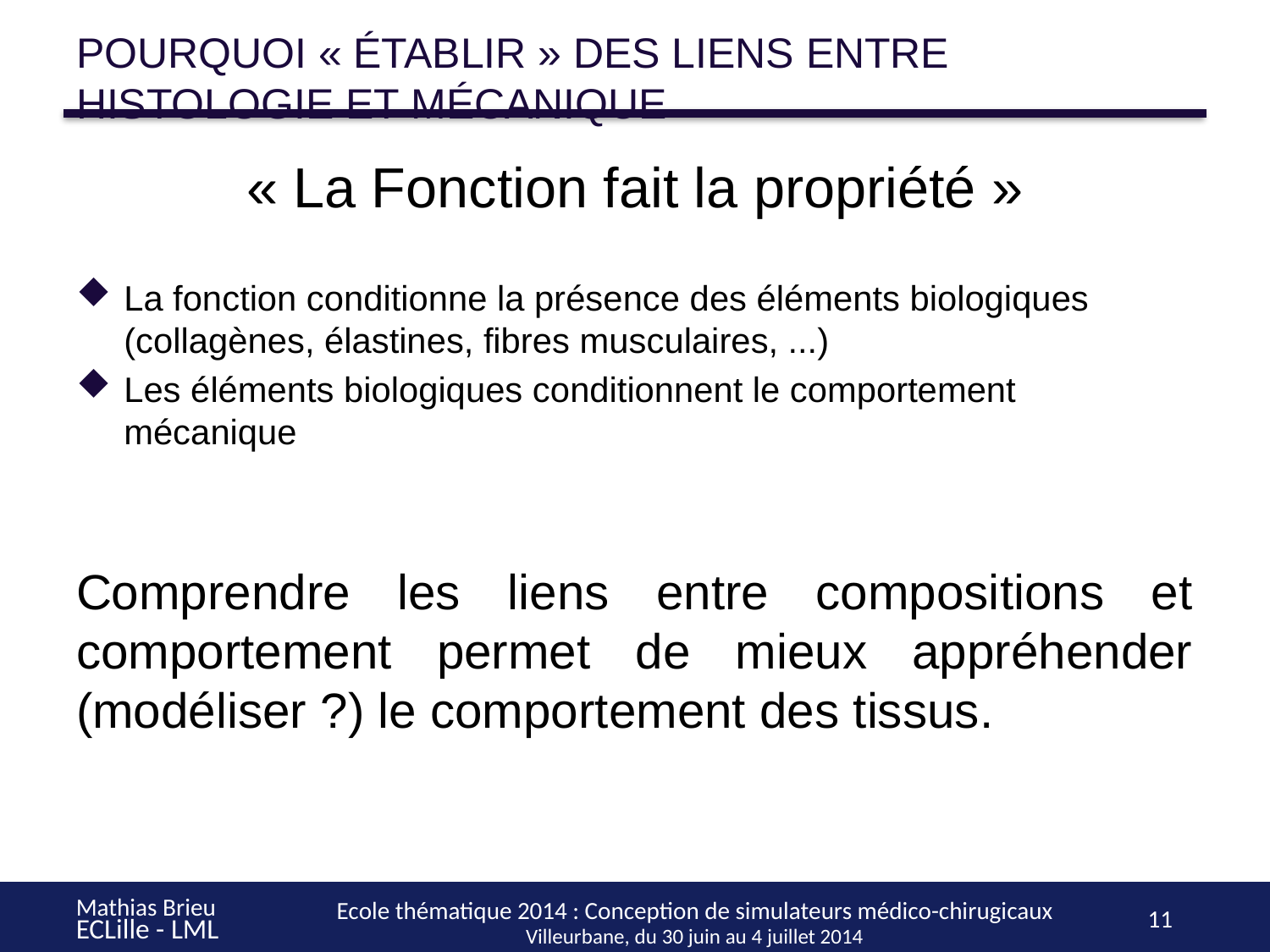

# Pourquoi « établir » des liens entre histologie et mécanique
« La Fonction fait la propriété »

La fonction conditionne la présence des éléments biologiques (collagènes, élastines, fibres musculaires, ...)
Les éléments biologiques conditionnent le comportement mécanique

Comprendre les liens entre compositions et comportement permet de mieux appréhender (modéliser ?) le comportement des tissus.
Mathias Brieu
ECLille - LML
Ecole thématique 2014 : Conception de simulateurs médico-chirugicaux
Villeurbane, du 30 juin au 4 juillet 2014
11